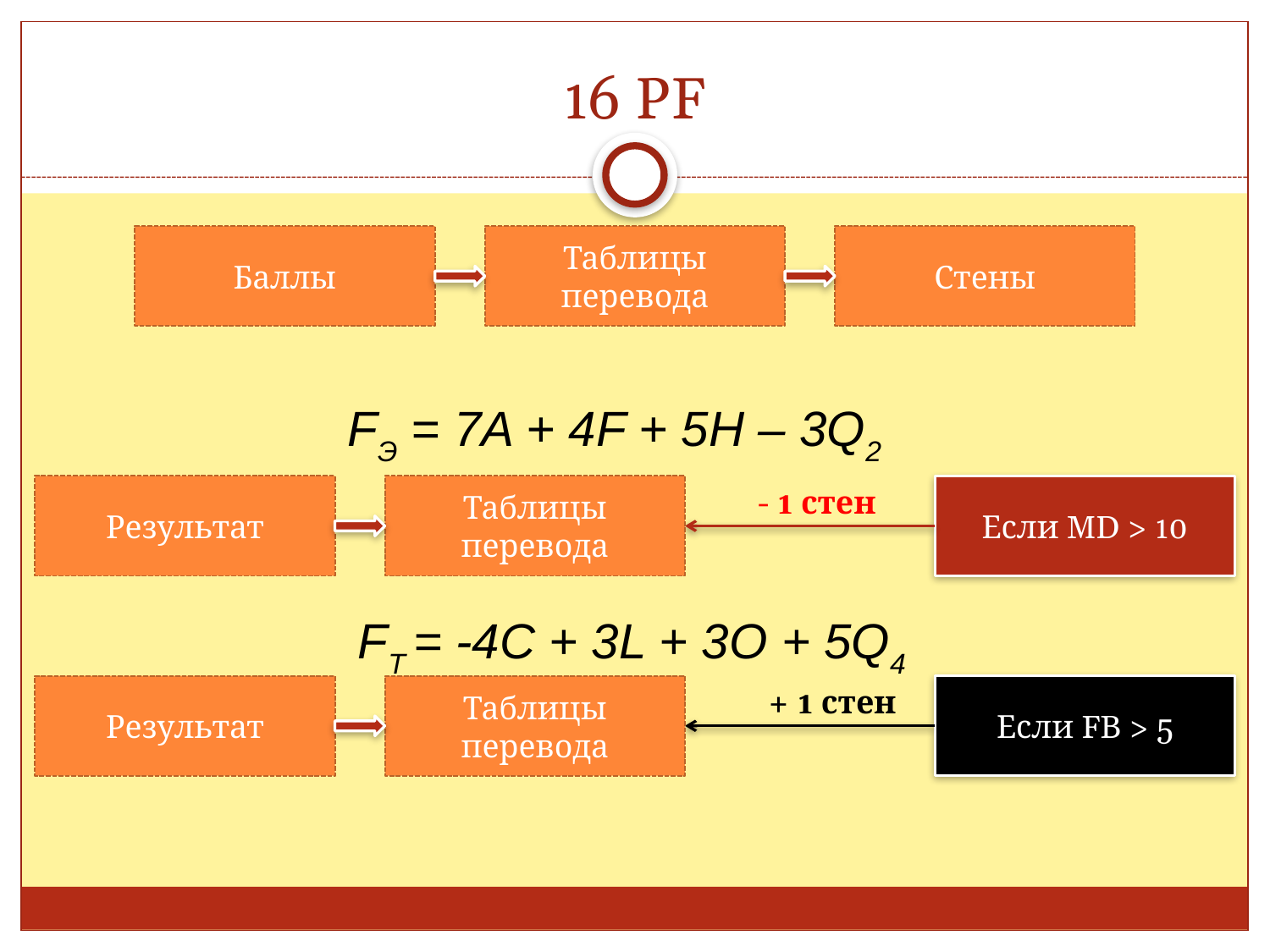

# 16 PF
Баллы
Таблицы перевода
Стены

FЭ = 7A + 4F + 5H – 3Q2
Результат
Таблицы перевода
- 1 стен
Если MD > 10

FТ = -4C + 3L + 3O + 5Q4
Результат
Таблицы перевода
+ 1 стен
Если FB > 5